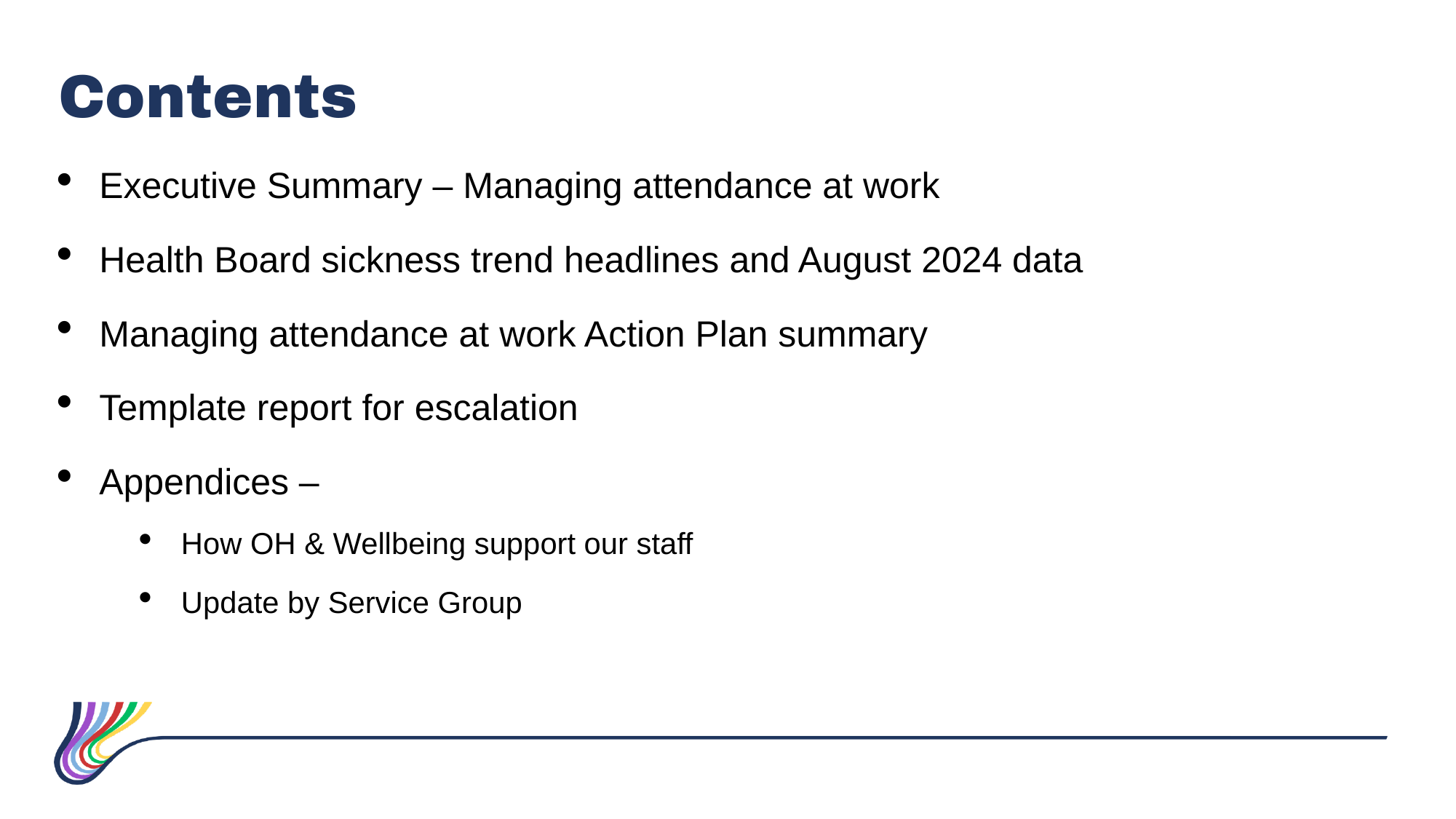

Contents
Executive Summary – Managing attendance at work
Health Board sickness trend headlines and August 2024 data
Managing attendance at work Action Plan summary
Template report for escalation
Appendices –
How OH & Wellbeing support our staff
Update by Service Group